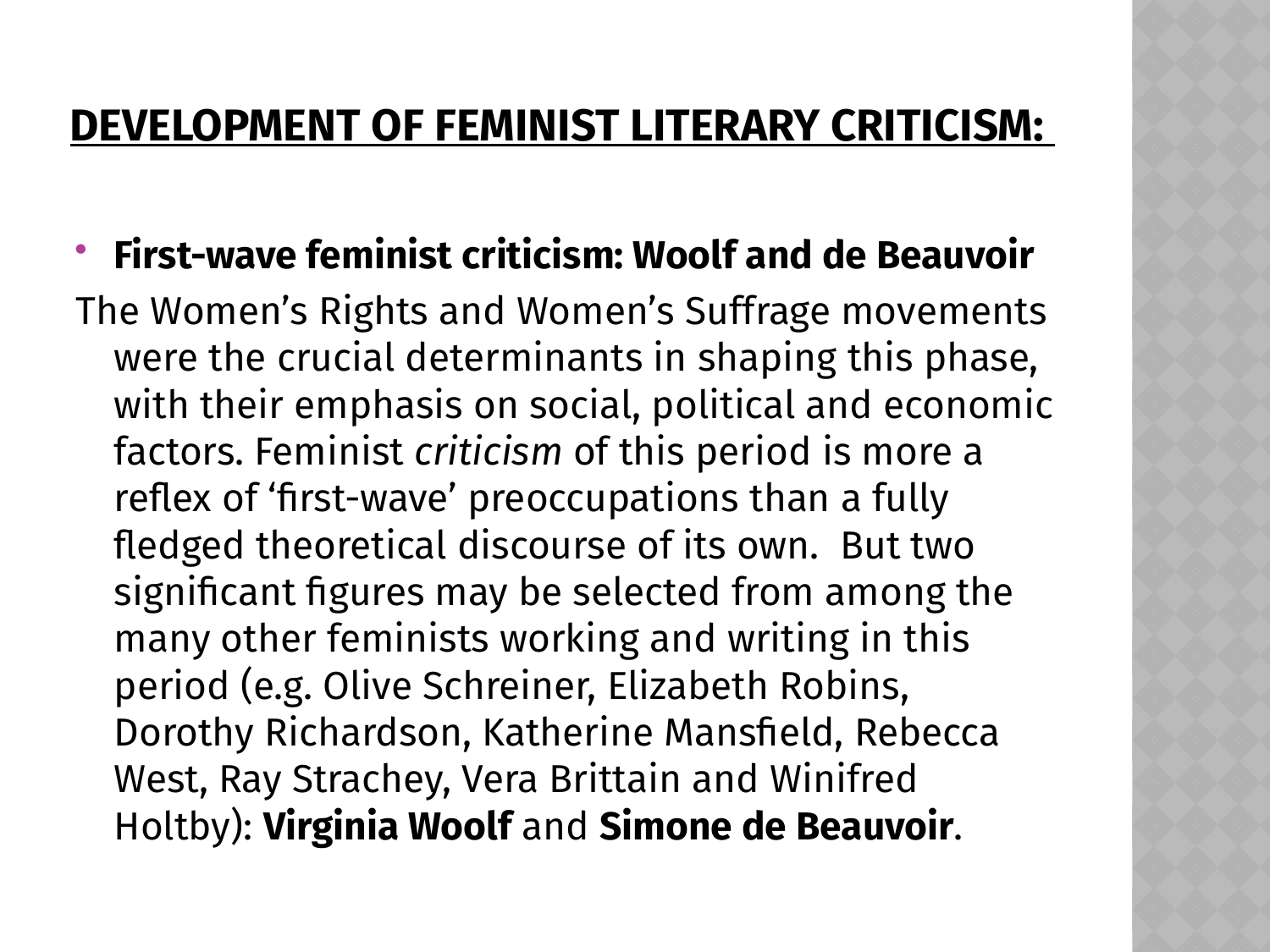

# Development of Feminist Literary Criticism:
First-wave feminist criticism: Woolf and de Beauvoir
The Women’s Rights and Women’s Suffrage movements were the crucial determinants in shaping this phase, with their emphasis on social, political and economic factors. Feminist criticism of this period is more a reflex of ‘first-wave’ preoccupations than a fully fledged theoretical discourse of its own.  But two significant figures may be selected from among the many other feminists working and writing in this period (e.g. Olive Schreiner, Elizabeth Robins, Dorothy Richardson, Katherine Mansfield, Rebecca West, Ray Strachey, Vera Brittain and Winifred Holtby): Virginia Woolf and Simone de Beauvoir.